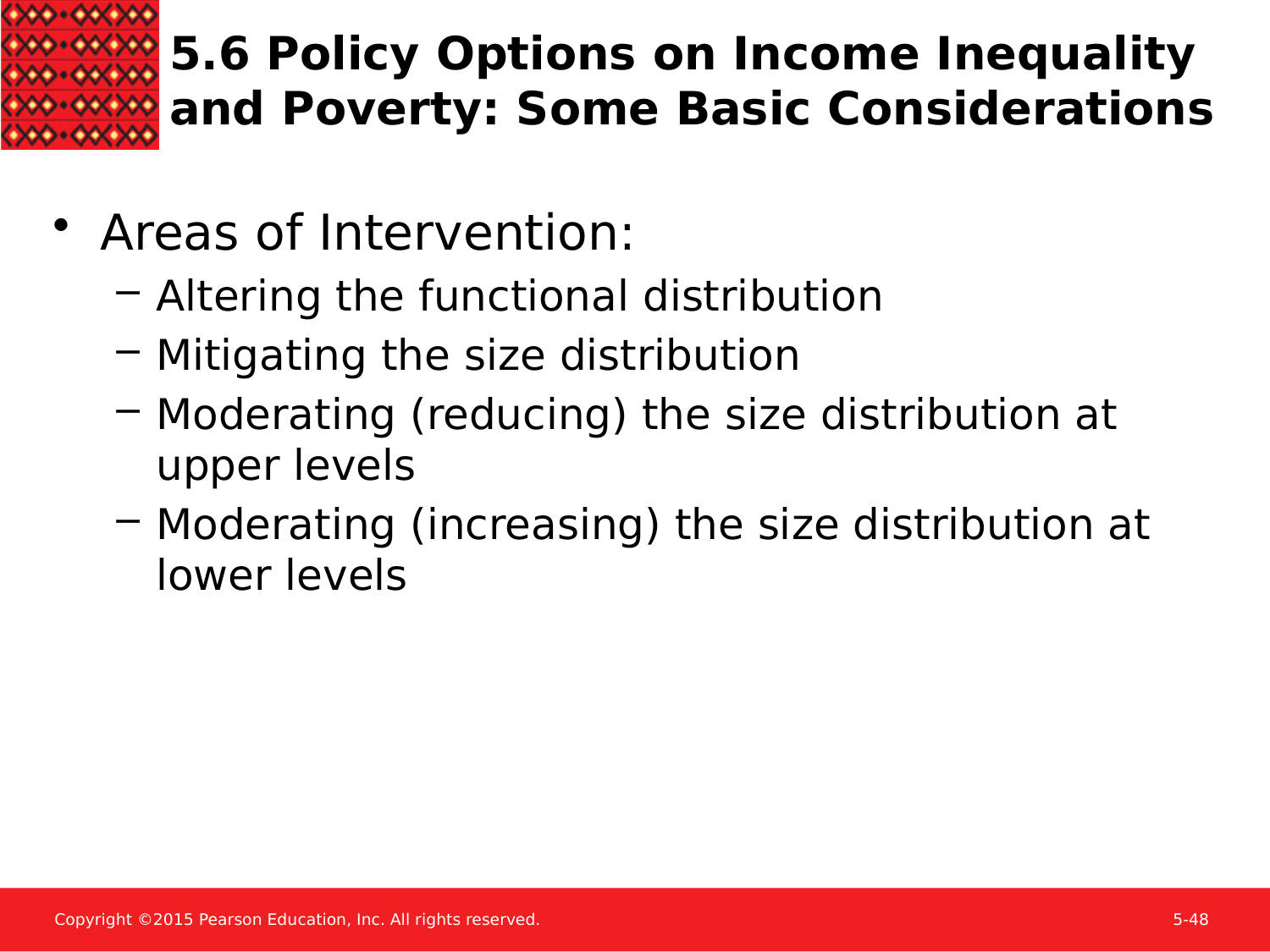

Areas of Intervention:
Altering the functional distribution
Mitigating the size distribution
Moderating (reducing) the size distribution at upper levels
Moderating (increasing) the size distribution at lower levels

5.6 Policy Options on Income Inequality and Poverty: Some Basic Considerations